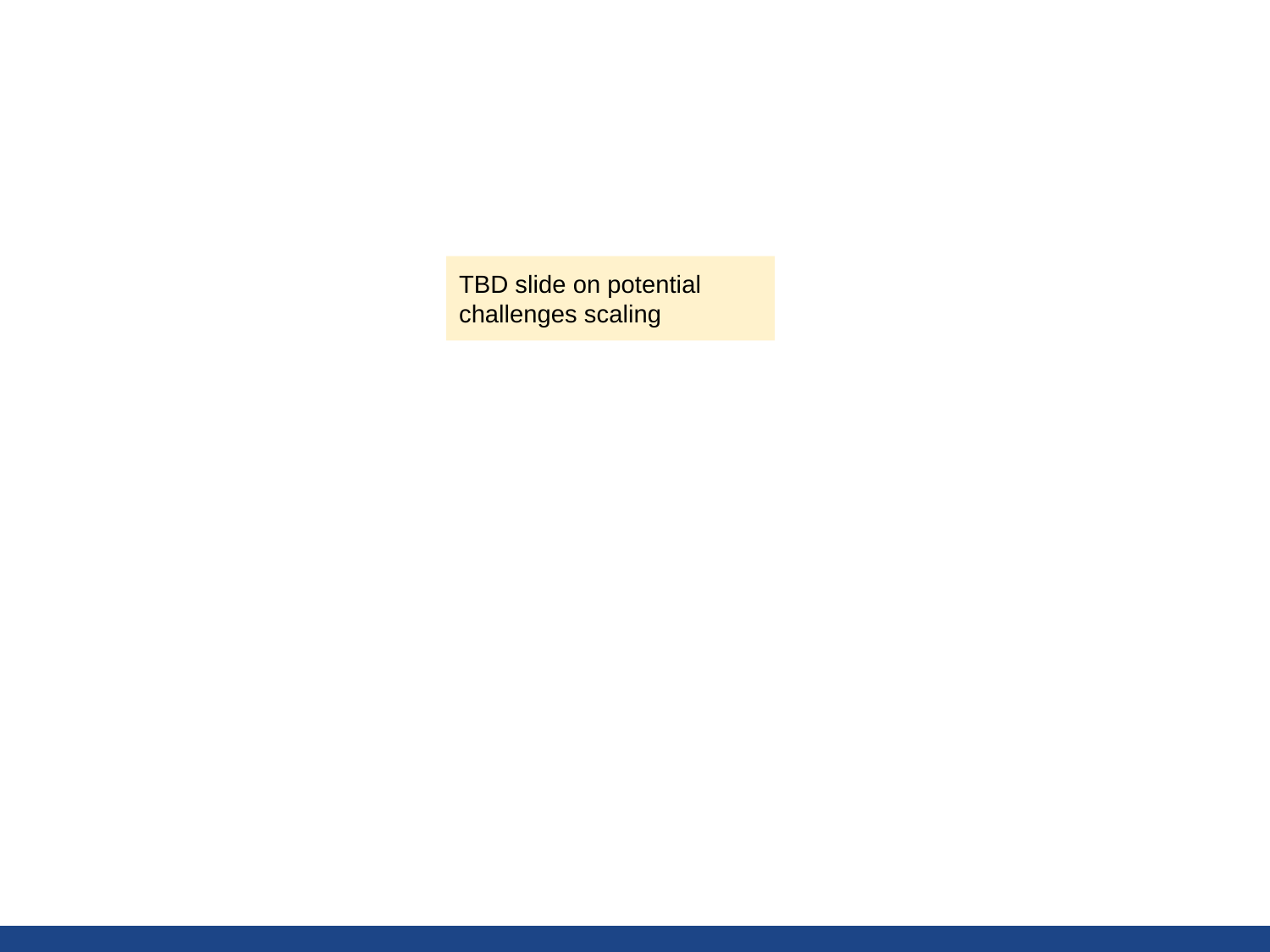

Tripp, we had discussed a slide like this but wanted to confirm it still makes sense to include and if so, what is the best way to frame this slide
#
TBD slide on potential challenges scaling